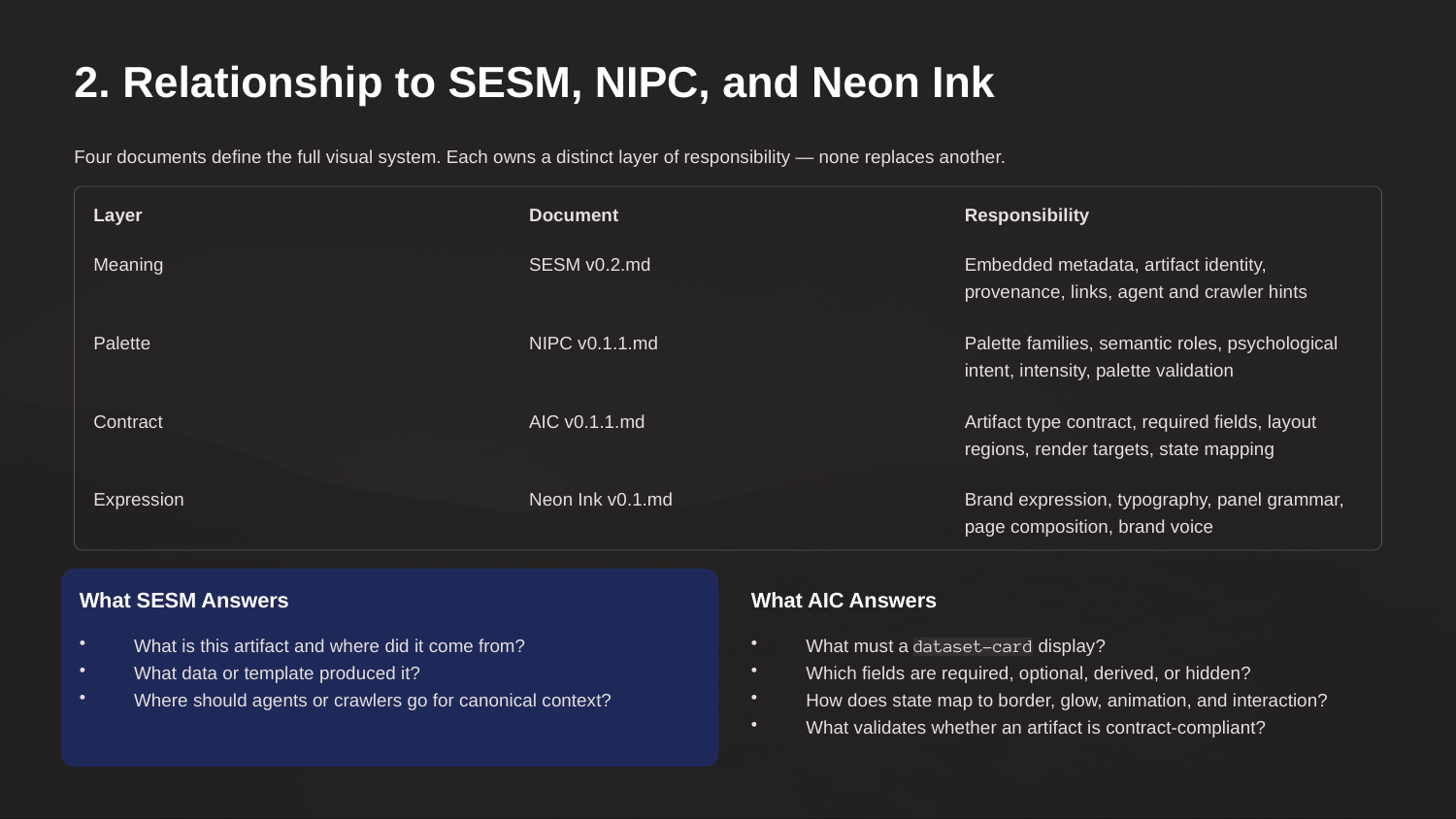

2. Relationship to SESM, NIPC, and Neon Ink
Four documents define the full visual system. Each owns a distinct layer of responsibility — none replaces another.

Layer
Document
Responsibility
Meaning
SESM v0.2.md
Embedded metadata, artifact identity, provenance, links, agent and crawler hints
Palette
NIPC v0.1.1.md
Palette families, semantic roles, psychological intent, intensity, palette validation
Contract
AIC v0.1.1.md
Artifact type contract, required fields, layout regions, render targets, state mapping
Expression
Neon Ink v0.1.md
Brand expression, typography, panel grammar, page composition, brand voice

What SESM Answers
What AIC Answers
What is this artifact and where did it come from?
What data or template produced it?
Where should agents or crawlers go for canonical context?
What must a dataset-card display?
Which fields are required, optional, derived, or hidden?
How does state map to border, glow, animation, and interaction?
What validates whether an artifact is contract-compliant?